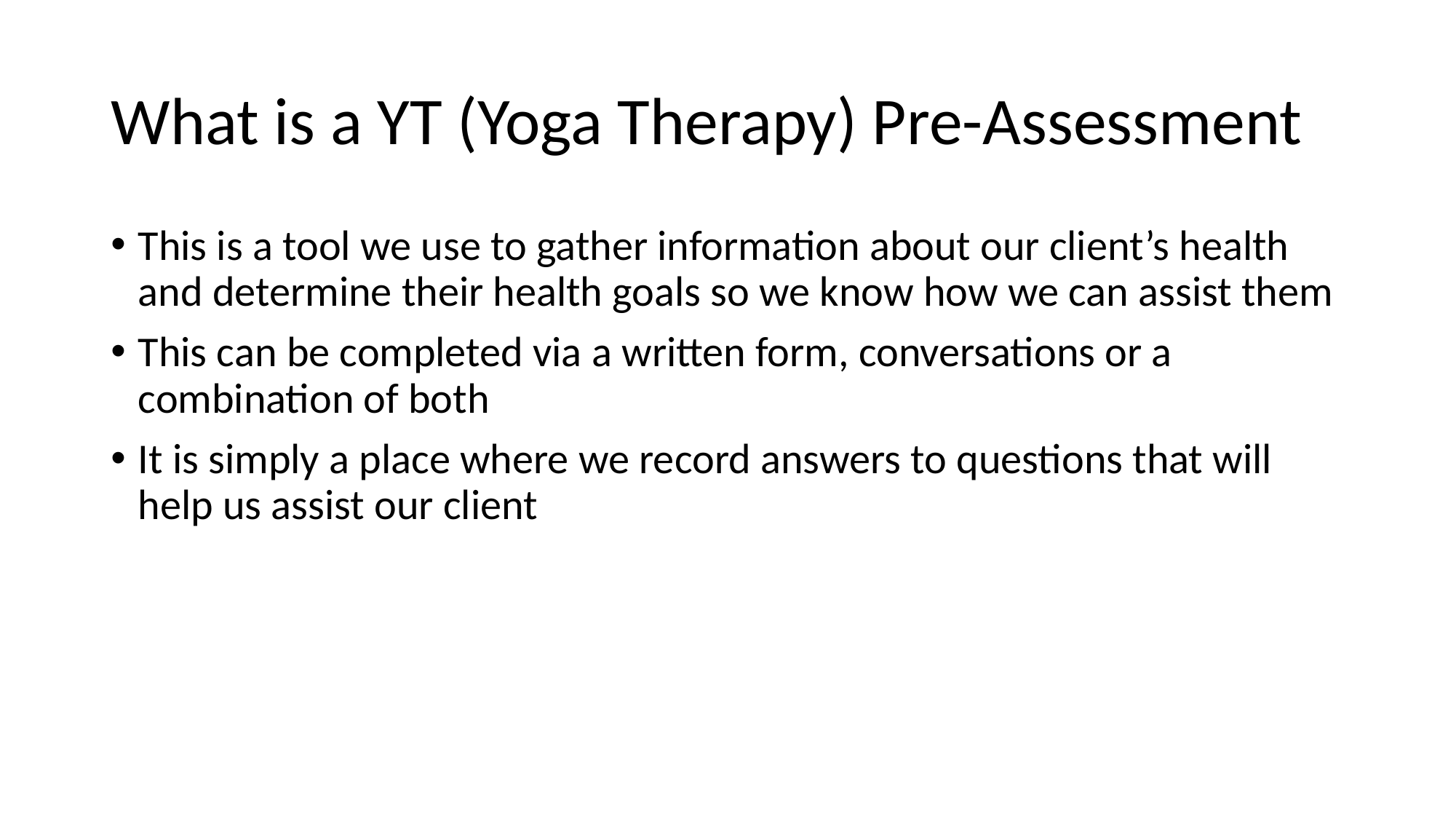

# What is a YT (Yoga Therapy) Pre-Assessment
This is a tool we use to gather information about our client’s health and determine their health goals so we know how we can assist them
This can be completed via a written form, conversations or a combination of both
It is simply a place where we record answers to questions that will help us assist our client